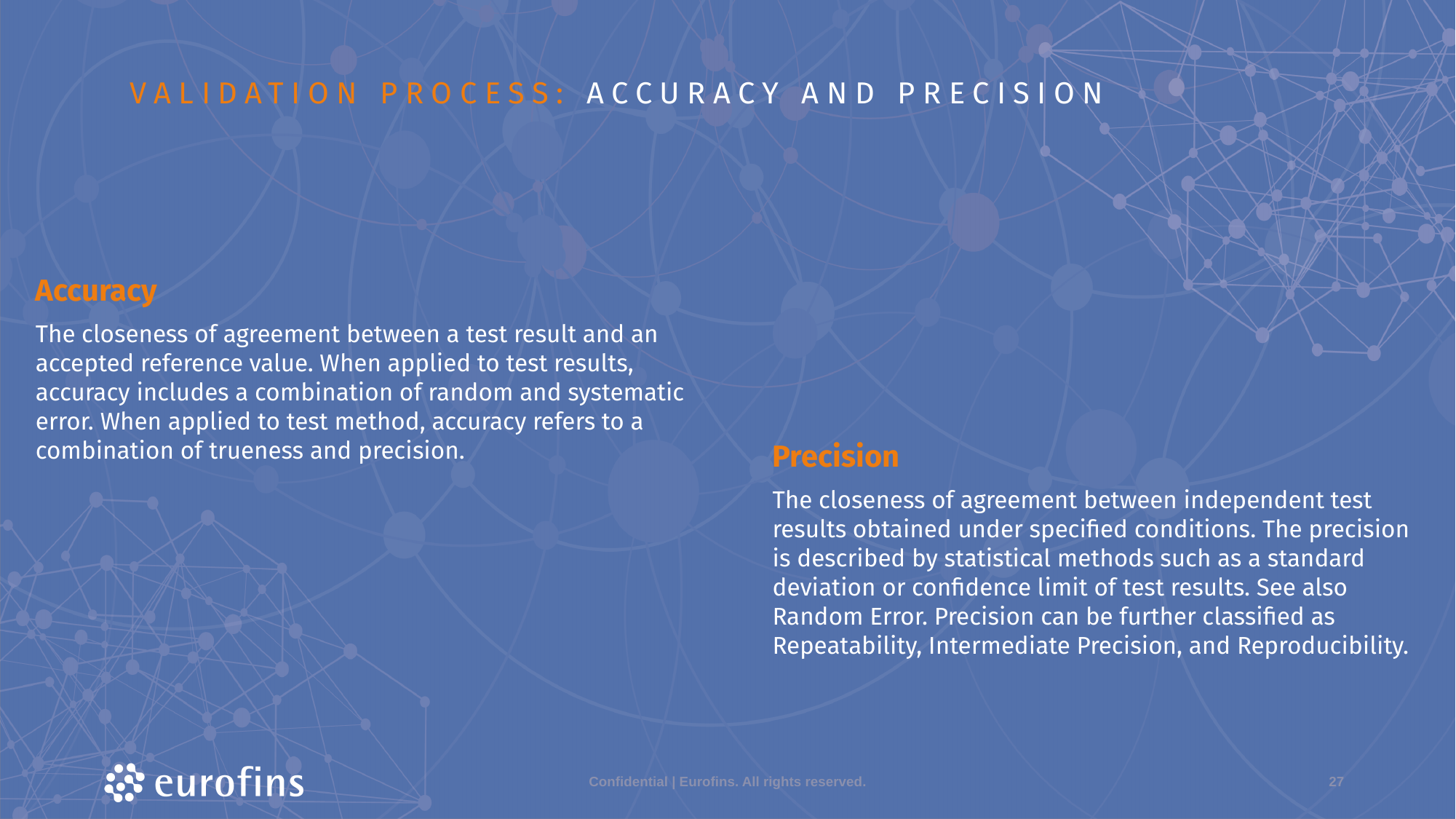

# Validation Process: Accuracy and Precision
Accuracy
The closeness of agreement between a test result and an accepted reference value. When applied to test results, accuracy includes a combination of random and systematic error. When applied to test method, accuracy refers to a combination of trueness and precision.
Precision
The closeness of agreement between independent test results obtained under specified conditions. The precision is described by statistical methods such as a standard deviation or confidence limit of test results. See also Random Error. Precision can be further classified as Repeatability, Intermediate Precision, and Reproducibility.